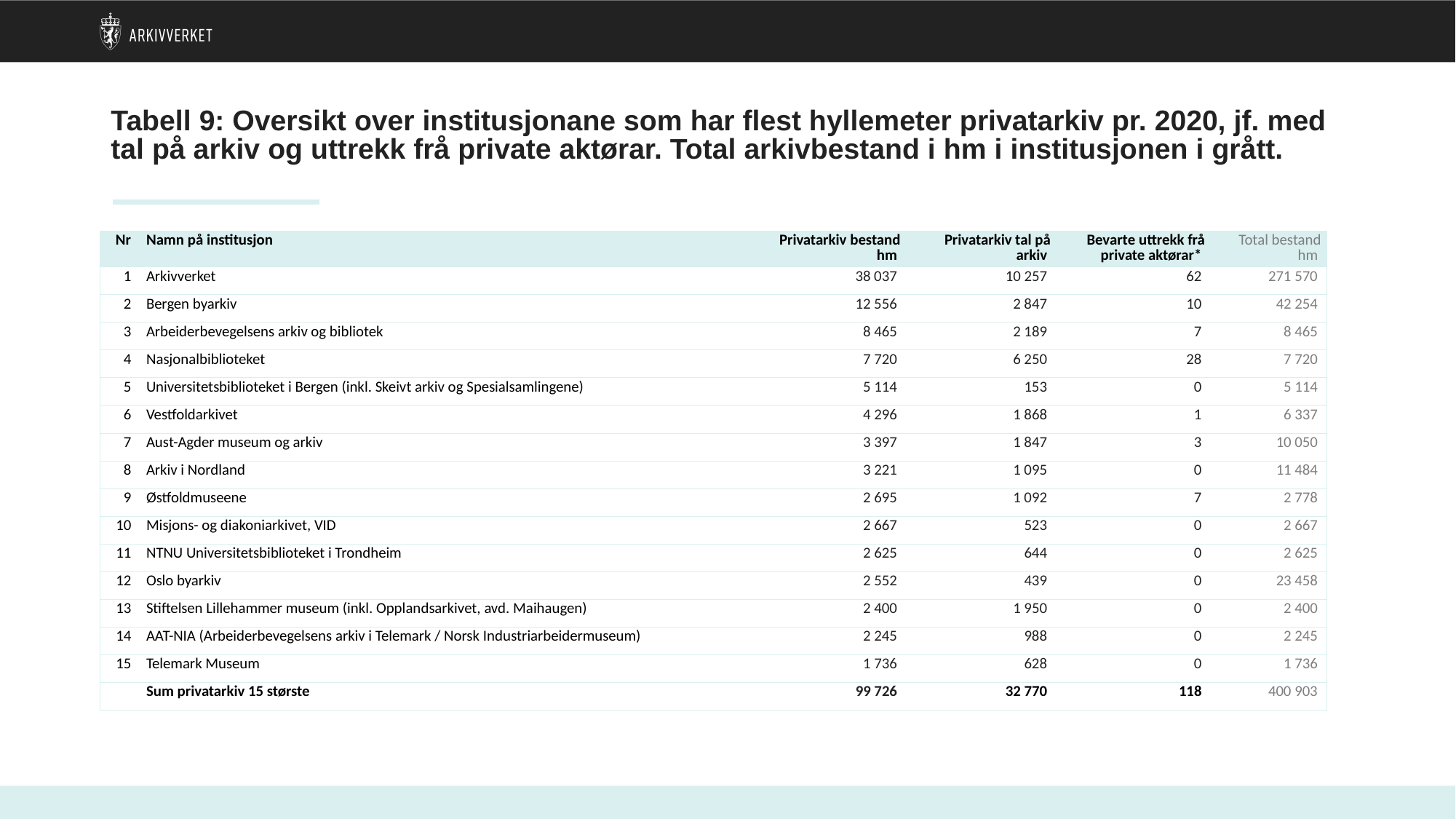

# Tabell 9: Oversikt over institusjonane som har flest hyllemeter privatarkiv pr. 2020, jf. med tal på arkiv og uttrekk frå private aktørar. Total arkivbestand i hm i institusjonen i grått.
| Nr | Namn på institusjon | Privatarkiv bestand hm | Privatarkiv tal på arkiv | Bevarte uttrekk frå private aktørar\* | Total bestand hm |
| --- | --- | --- | --- | --- | --- |
| 1 | Arkivverket | 38 037 | 10 257 | 62 | 271 570 |
| 2 | Bergen byarkiv | 12 556 | 2 847 | 10 | 42 254 |
| 3 | Arbeiderbevegelsens arkiv og bibliotek | 8 465 | 2 189 | 7 | 8 465 |
| 4 | Nasjonalbiblioteket | 7 720 | 6 250 | 28 | 7 720 |
| 5 | Universitetsbiblioteket i Bergen (inkl. Skeivt arkiv og Spesialsamlingene) | 5 114 | 153 | 0 | 5 114 |
| 6 | Vestfoldarkivet | 4 296 | 1 868 | 1 | 6 337 |
| 7 | Aust-Agder museum og arkiv | 3 397 | 1 847 | 3 | 10 050 |
| 8 | Arkiv i Nordland | 3 221 | 1 095 | 0 | 11 484 |
| 9 | Østfoldmuseene | 2 695 | 1 092 | 7 | 2 778 |
| 10 | Misjons- og diakoniarkivet, VID | 2 667 | 523 | 0 | 2 667 |
| 11 | NTNU Universitetsbiblioteket i Trondheim | 2 625 | 644 | 0 | 2 625 |
| 12 | Oslo byarkiv | 2 552 | 439 | 0 | 23 458 |
| 13 | Stiftelsen Lillehammer museum (inkl. Opplandsarkivet, avd. Maihaugen) | 2 400 | 1 950 | 0 | 2 400 |
| 14 | AAT-NIA (Arbeiderbevegelsens arkiv i Telemark / Norsk Industriarbeidermuseum) | 2 245 | 988 | 0 | 2 245 |
| 15 | Telemark Museum | 1 736 | 628 | 0 | 1 736 |
|  | Sum privatarkiv 15 største | 99 726 | 32 770 | 118 | 400 903 |